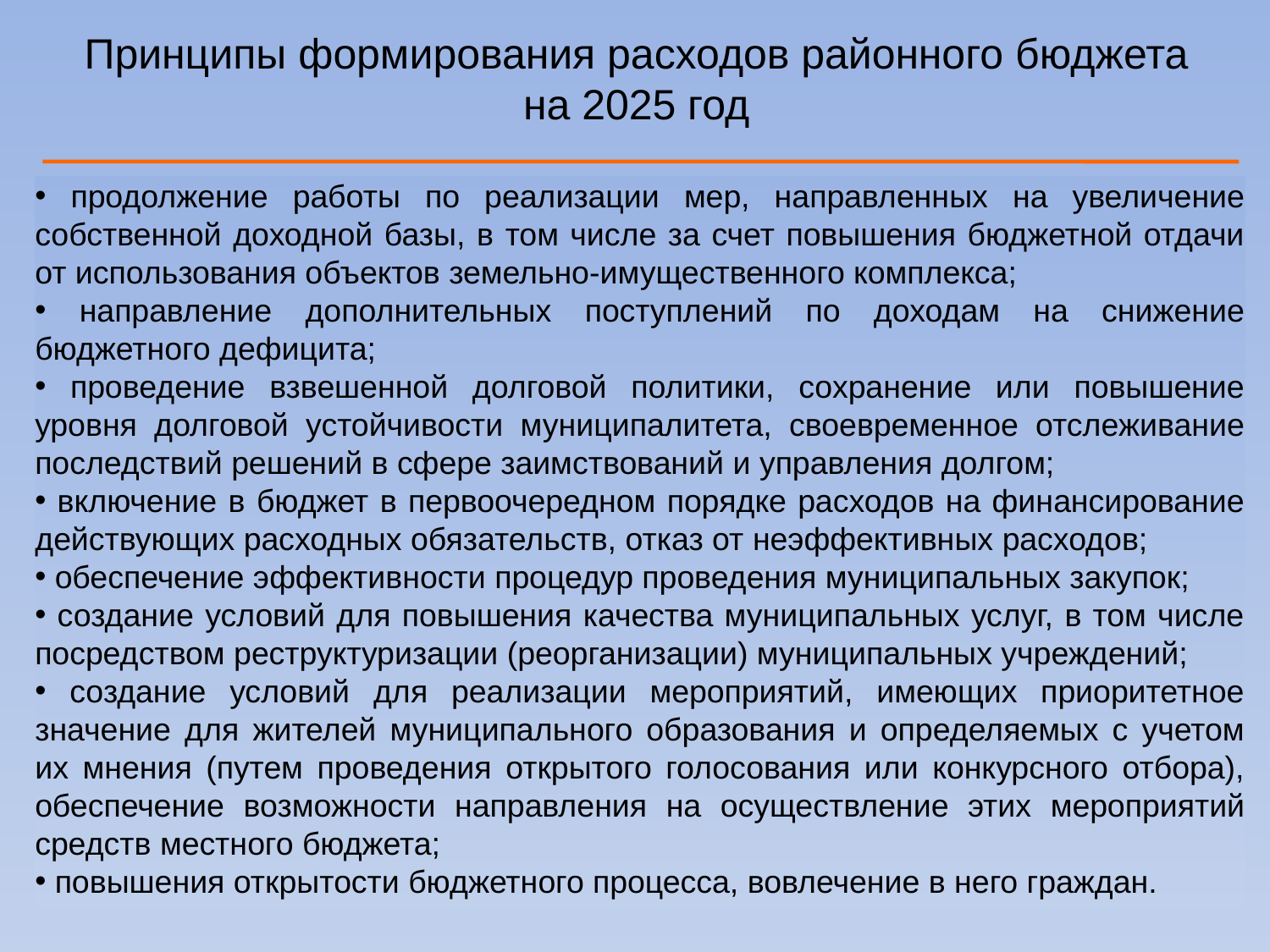

# Принципы формирования расходов районного бюджета на 2025 год

 продолжение работы по реализации мер, направленных на увеличение собственной доходной базы, в том числе за счет повышения бюджетной отдачи от использования объектов земельно-имущественного комплекса;
 направление дополнительных поступлений по доходам на снижение бюджетного дефицита;
 проведение взвешенной долговой политики, сохранение или повышение уровня долговой устойчивости муниципалитета, своевременное отслеживание последствий решений в сфере заимствований и управления долгом;
 включение в бюджет в первоочередном порядке расходов на финансирование действующих расходных обязательств, отказ от неэффективных расходов;
 обеспечение эффективности процедур проведения муниципальных закупок;
 создание условий для повышения качества муниципальных услуг, в том числе посредством реструктуризации (реорганизации) муниципальных учреждений;
 создание условий для реализации мероприятий, имеющих приоритетное значение для жителей муниципального образования и определяемых с учетом их мнения (путем проведения открытого голосования или конкурсного отбора), обеспечение возможности направления на осуществление этих мероприятий средств местного бюджета;
 повышения открытости бюджетного процесса, вовлечение в него граждан.